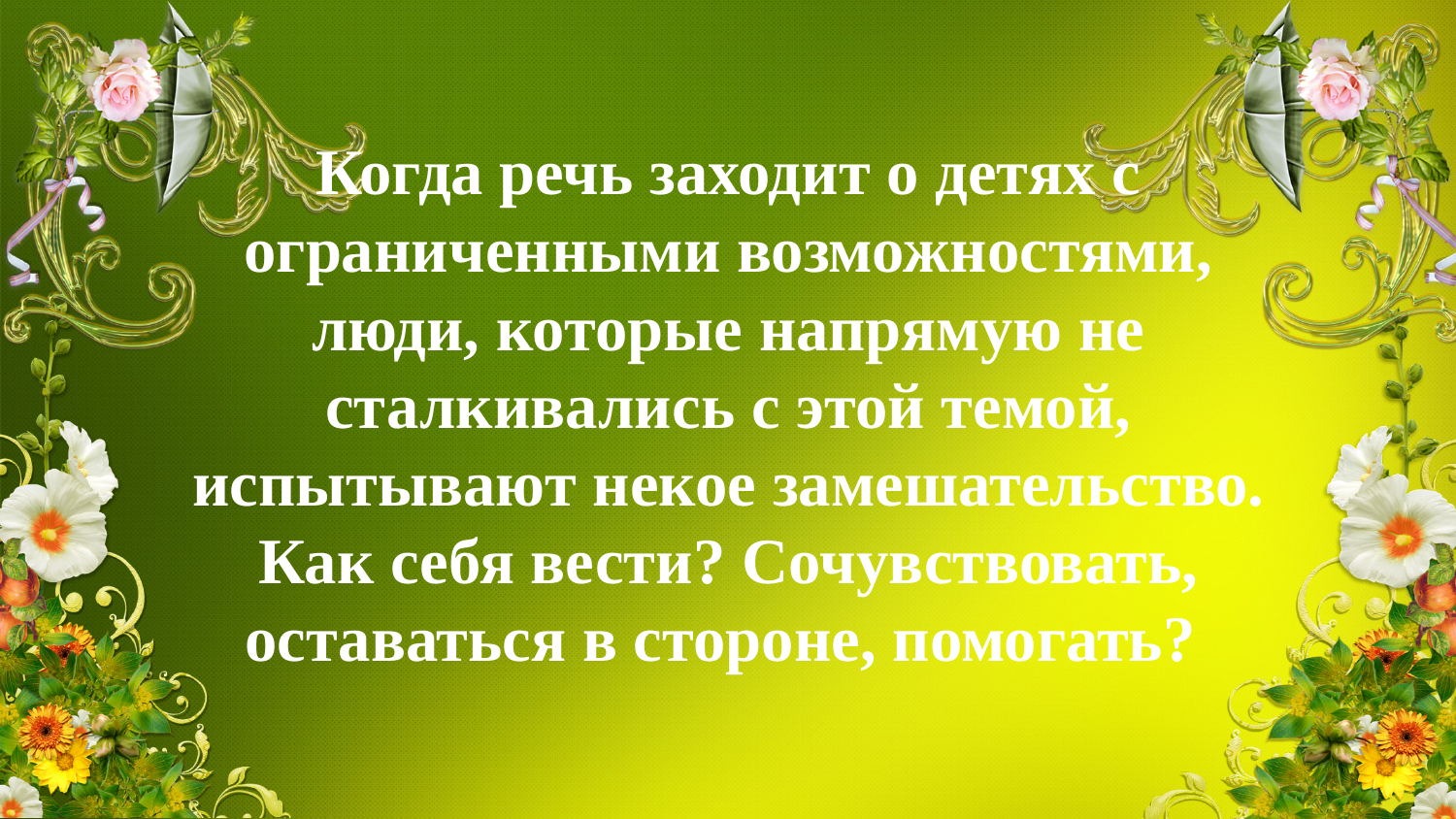

Когда речь заходит о детях с ограниченными возможностями, люди, которые напрямую не сталкивались с этой темой, испытывают некое замешательство. Как себя вести? Сочувствовать, оставаться в стороне, помогать?